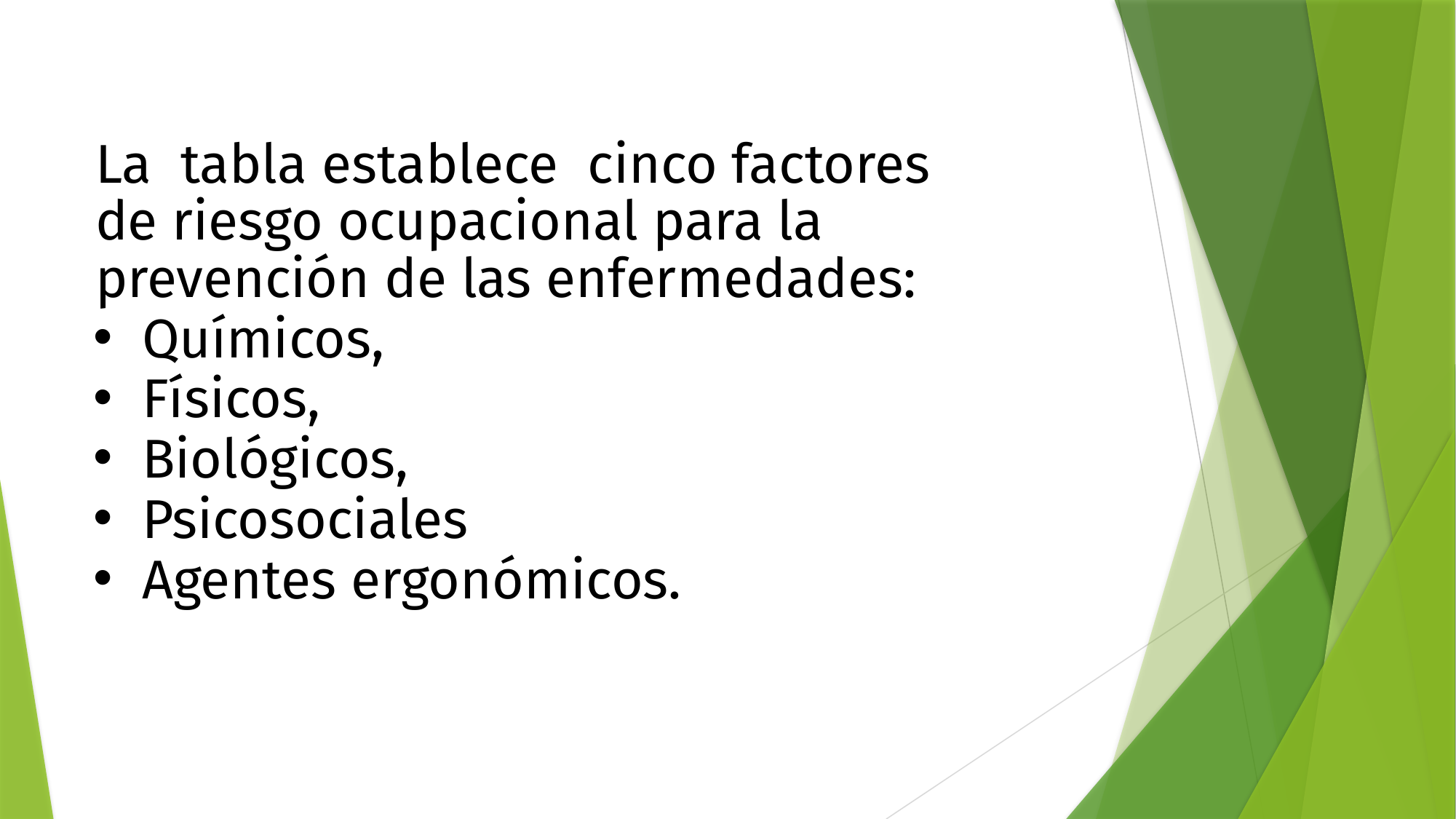

La  tabla establece  cinco factores de riesgo ocupacional para la prevención de las enfermedades:
  Químicos,
  Físicos,
  Biológicos,
  Psicosociales
  Agentes ergonómicos.